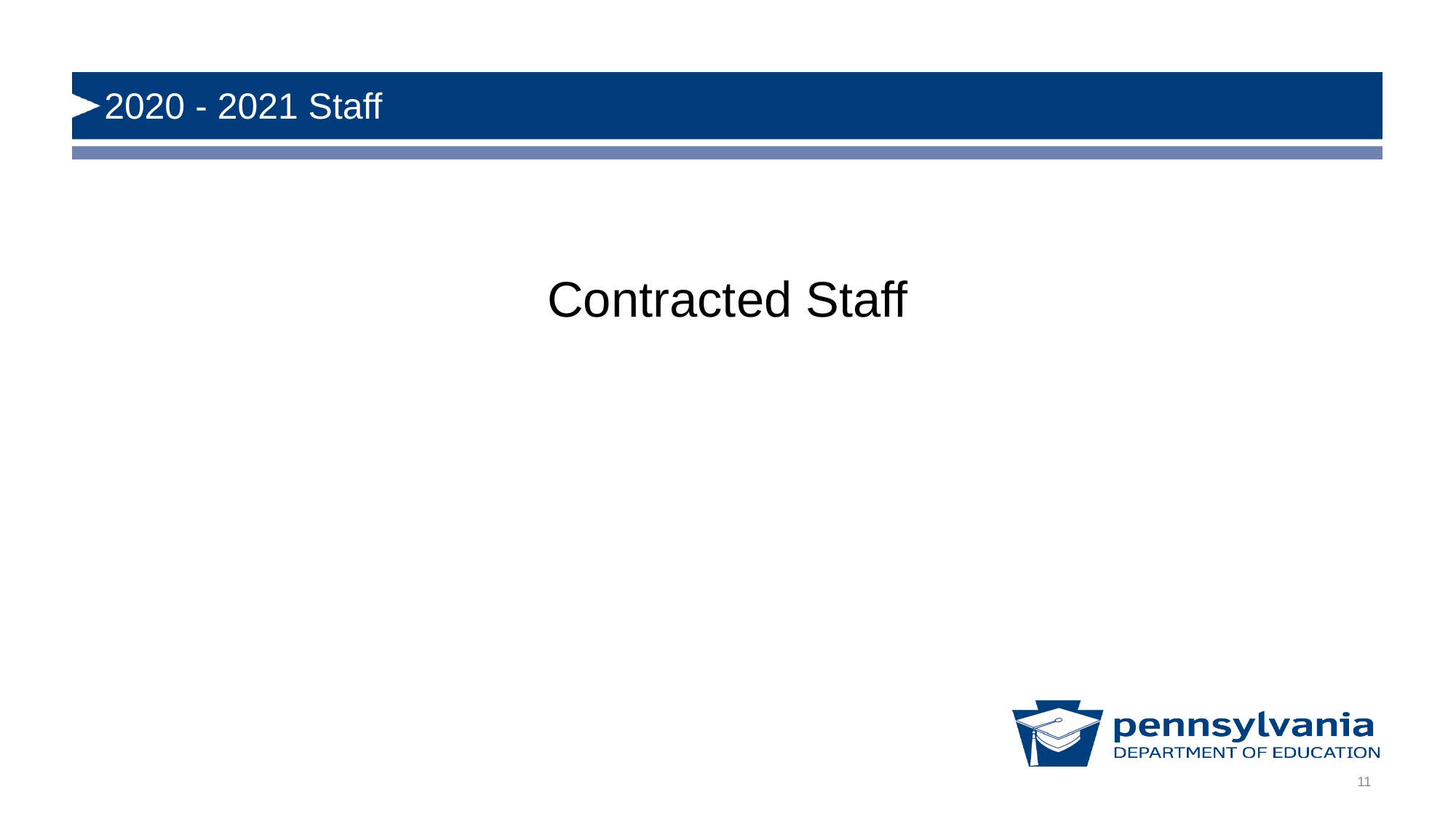

# 2020 - 2021 Staff

Contracted Staff

11